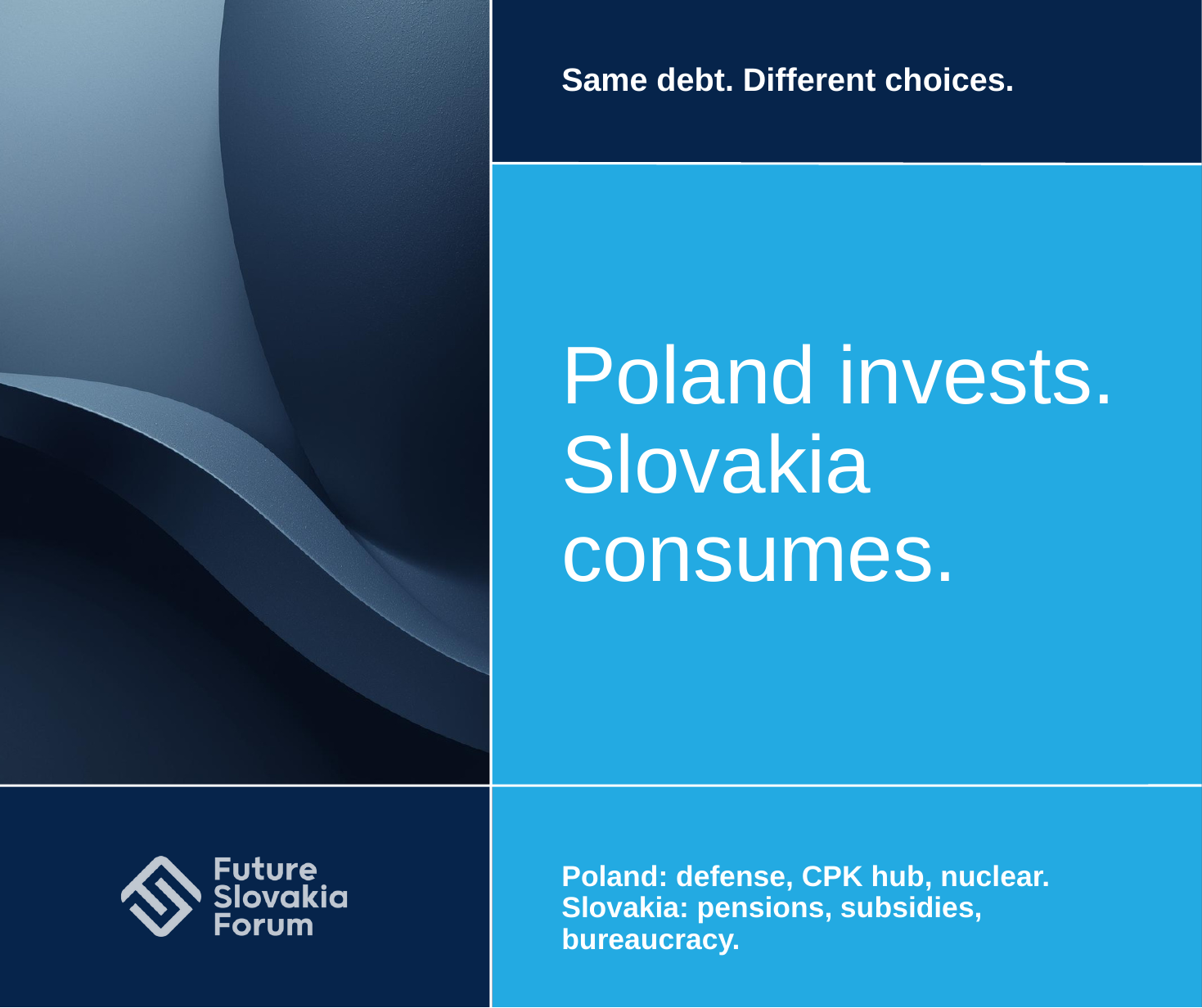

Same debt. Different choices.

Poland invests.
Slovakia consumes.

Poland: defense, CPK hub, nuclear.
Slovakia: pensions, subsidies, bureaucracy.